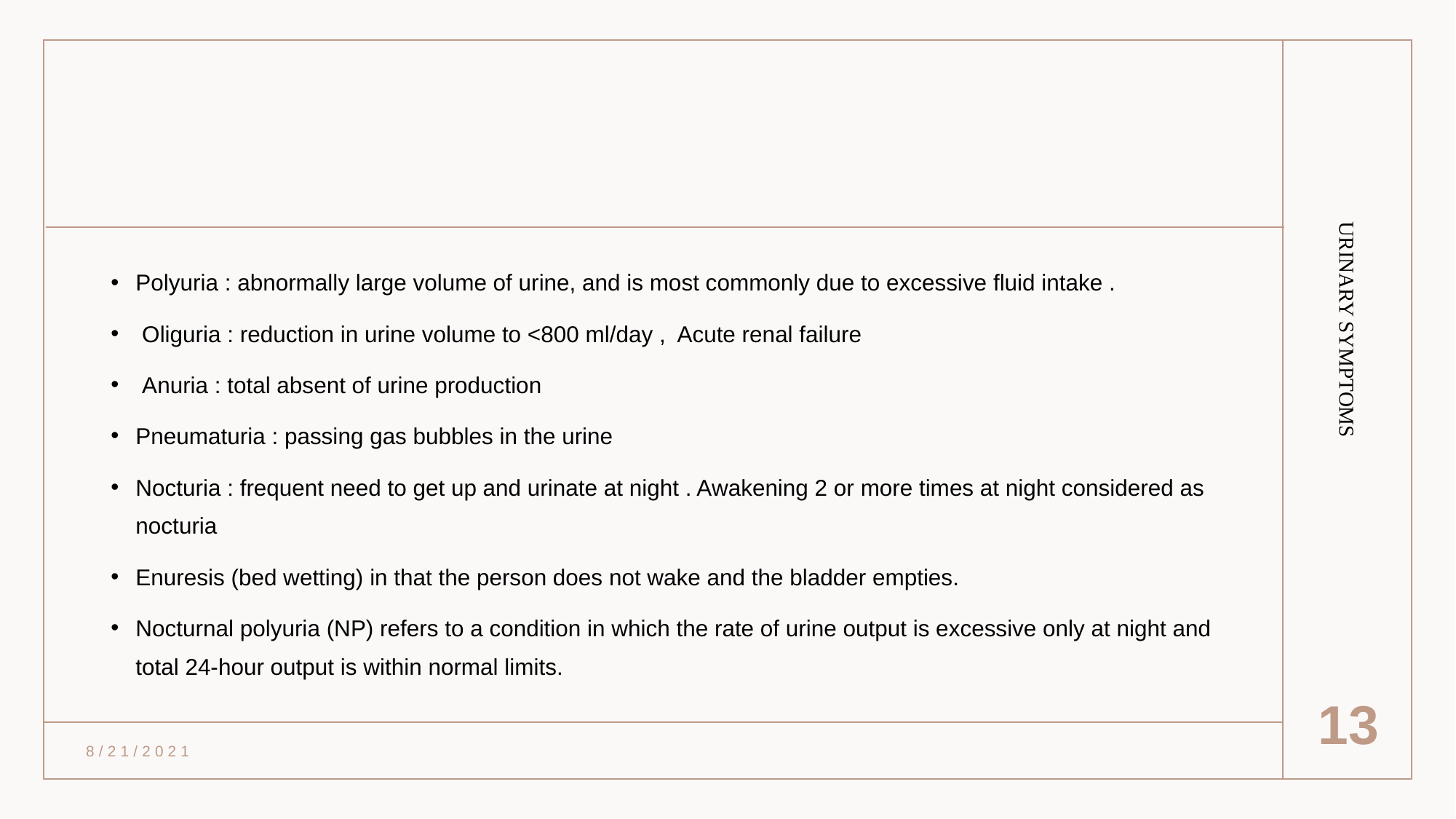

#
Polyuria : abnormally large volume of urine, and is most commonly due to excessive fluid intake .
 Oliguria : reduction in urine volume to <800 ml/day ,  Acute renal failure
 Anuria : total absent of urine production
Pneumaturia : passing gas bubbles in the urine
Nocturia : frequent need to get up and urinate at night . Awakening 2 or more times at night considered as nocturia
Enuresis (bed wetting) in that the person does not wake and the bladder empties.
Nocturnal polyuria (NP) refers to a condition in which the rate of urine output is excessive only at night and total 24-hour output is within normal limits.
URINARY SYMPTOMS
13
8/21/2021